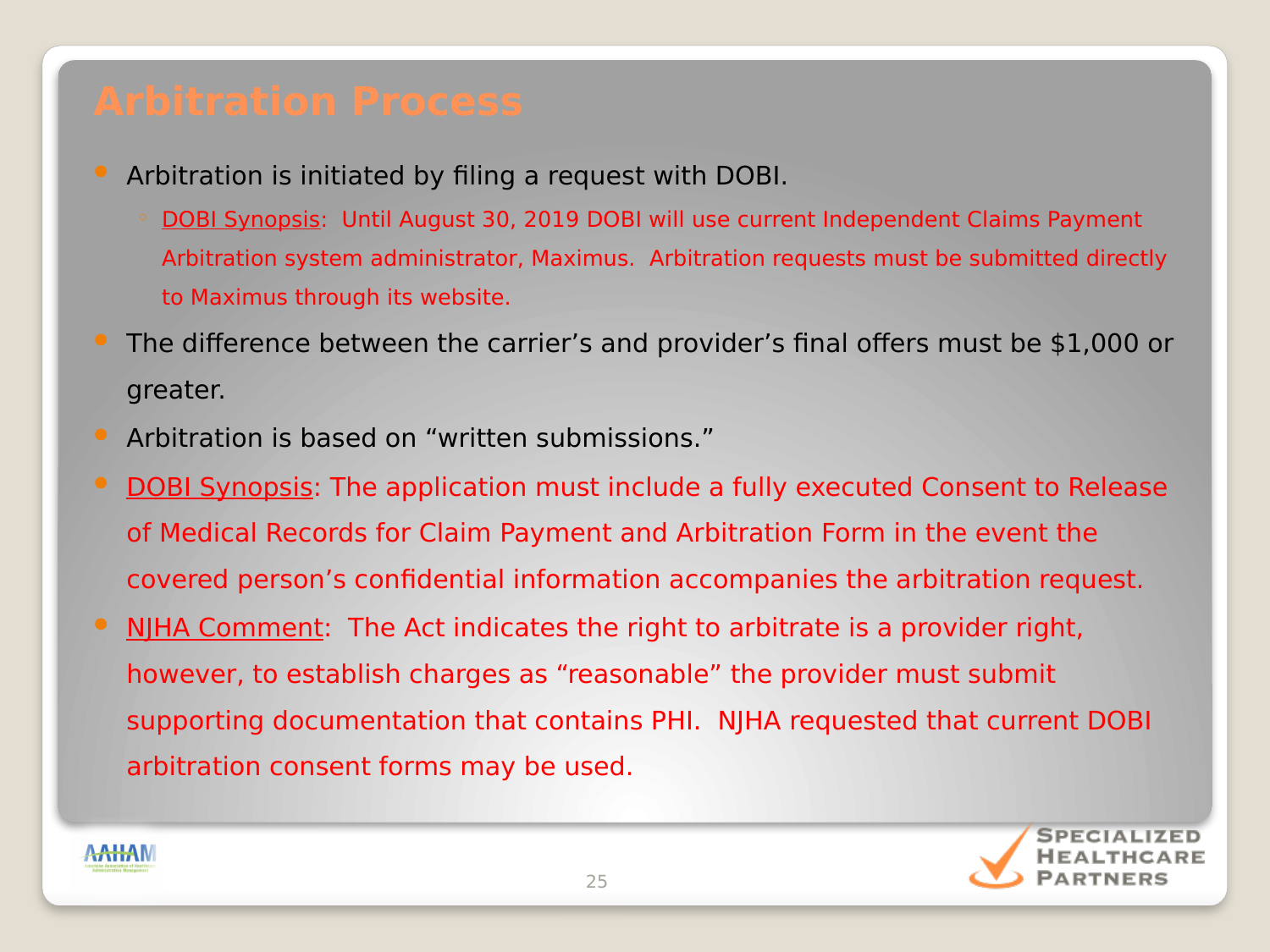

Arbitration Process

Arbitration is initiated by filing a request with DOBI.
DOBI Synopsis:  Until August 30, 2019 DOBI will use current Independent Claims Payment Arbitration system administrator, Maximus.  Arbitration requests must be submitted directly to Maximus through its website.
The difference between the carrier’s and provider’s final offers must be $1,000 or greater.
Arbitration is based on “written submissions.”
DOBI Synopsis: The application must include a fully executed Consent to Release of Medical Records for Claim Payment and Arbitration Form in the event the covered person’s confidential information accompanies the arbitration request.
NJHA Comment:  The Act indicates the right to arbitrate is a provider right, however, to establish charges as “reasonable” the provider must submit supporting documentation that contains PHI.  NJHA requested that current DOBI arbitration consent forms may be used.

25